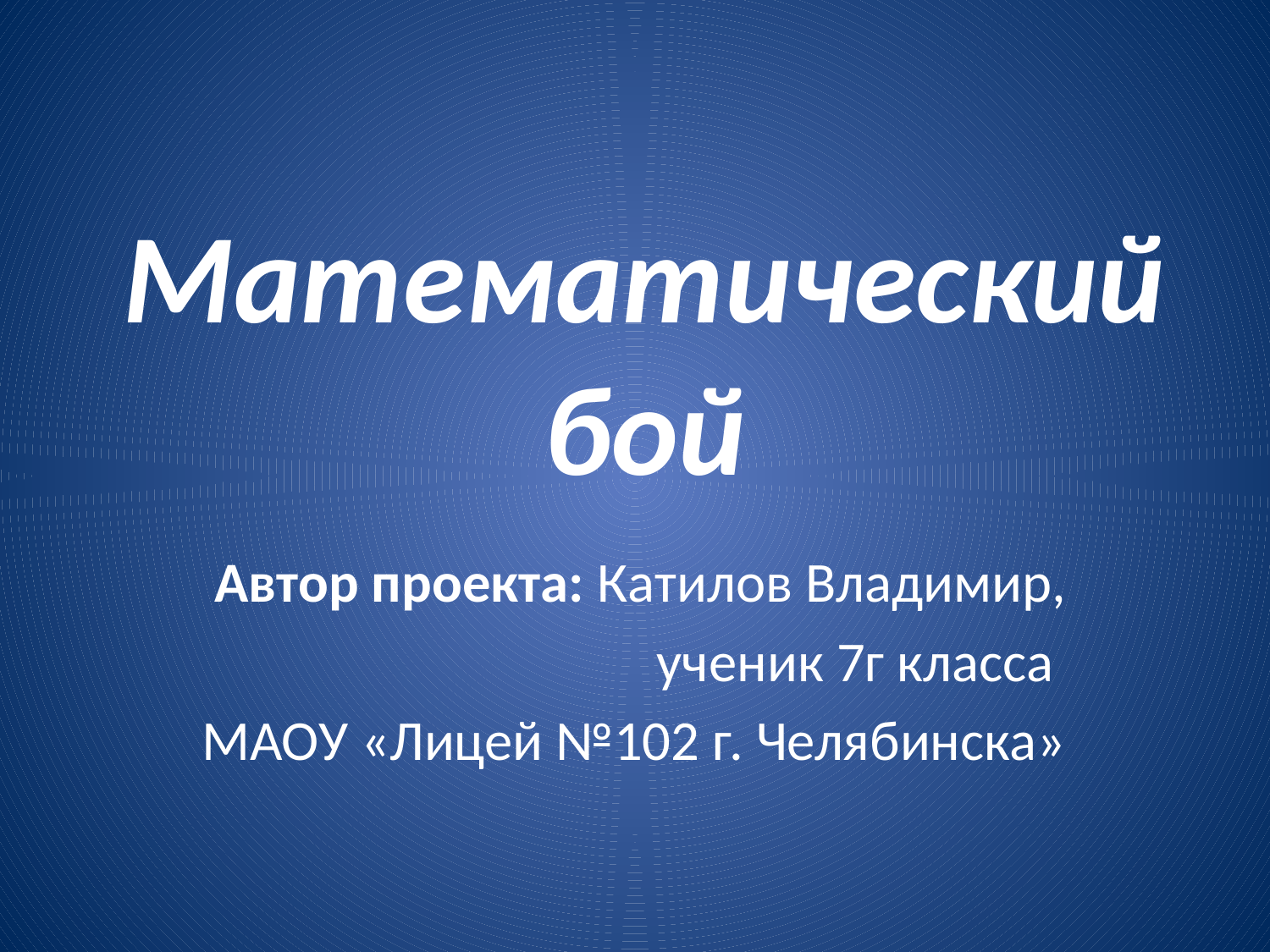

# Математический бой
Автор проекта: Катилов Владимир,
ученик 7г класса
МАОУ «Лицей №102 г. Челябинска»